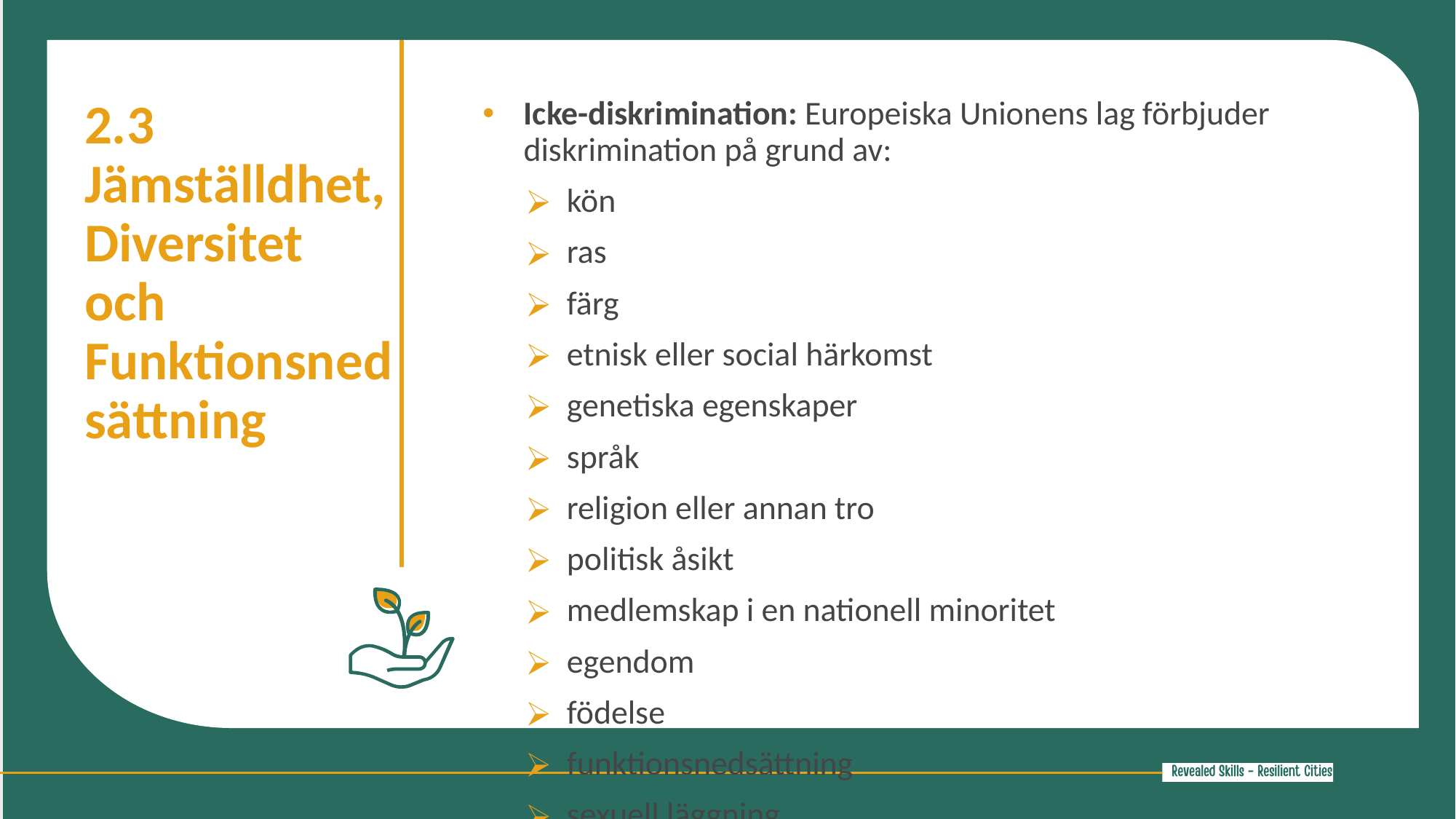

2.3 Jämställdhet, Diversitet och Funktionsnedsättning

Icke-diskrimination: Europeiska Unionens lag förbjuder diskrimination på grund av:
kön
ras
färg
etnisk eller social härkomst
genetiska egenskaper
språk
religion eller annan tro
politisk åsikt
medlemskap i en nationell minoritet
egendom
födelse
funktionsnedsättning
sexuell läggning